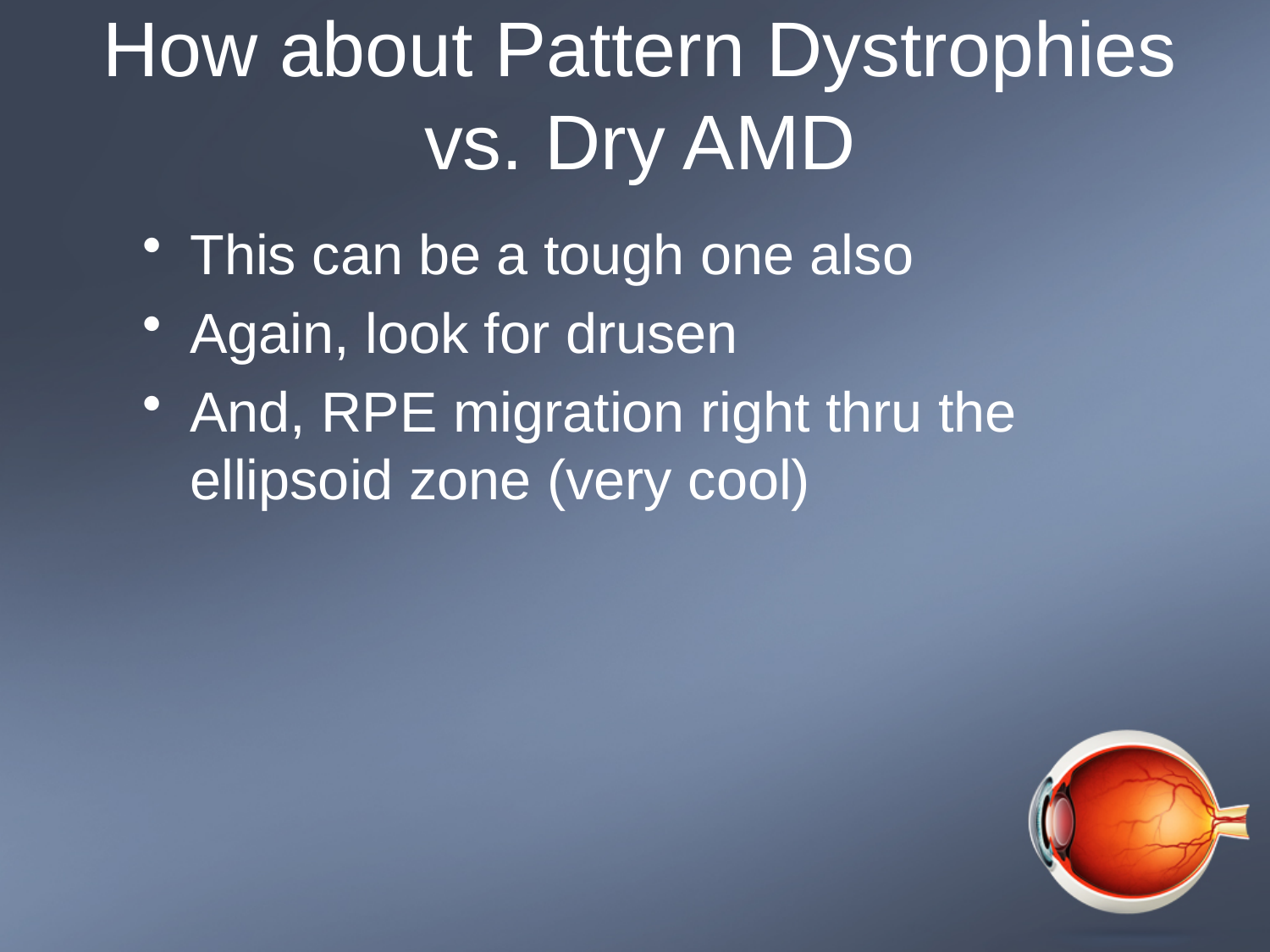

# How about Pattern Dystrophies vs. Dry AMD
This can be a tough one also
Again, look for drusen
And, RPE migration right thru the ellipsoid zone (very cool)